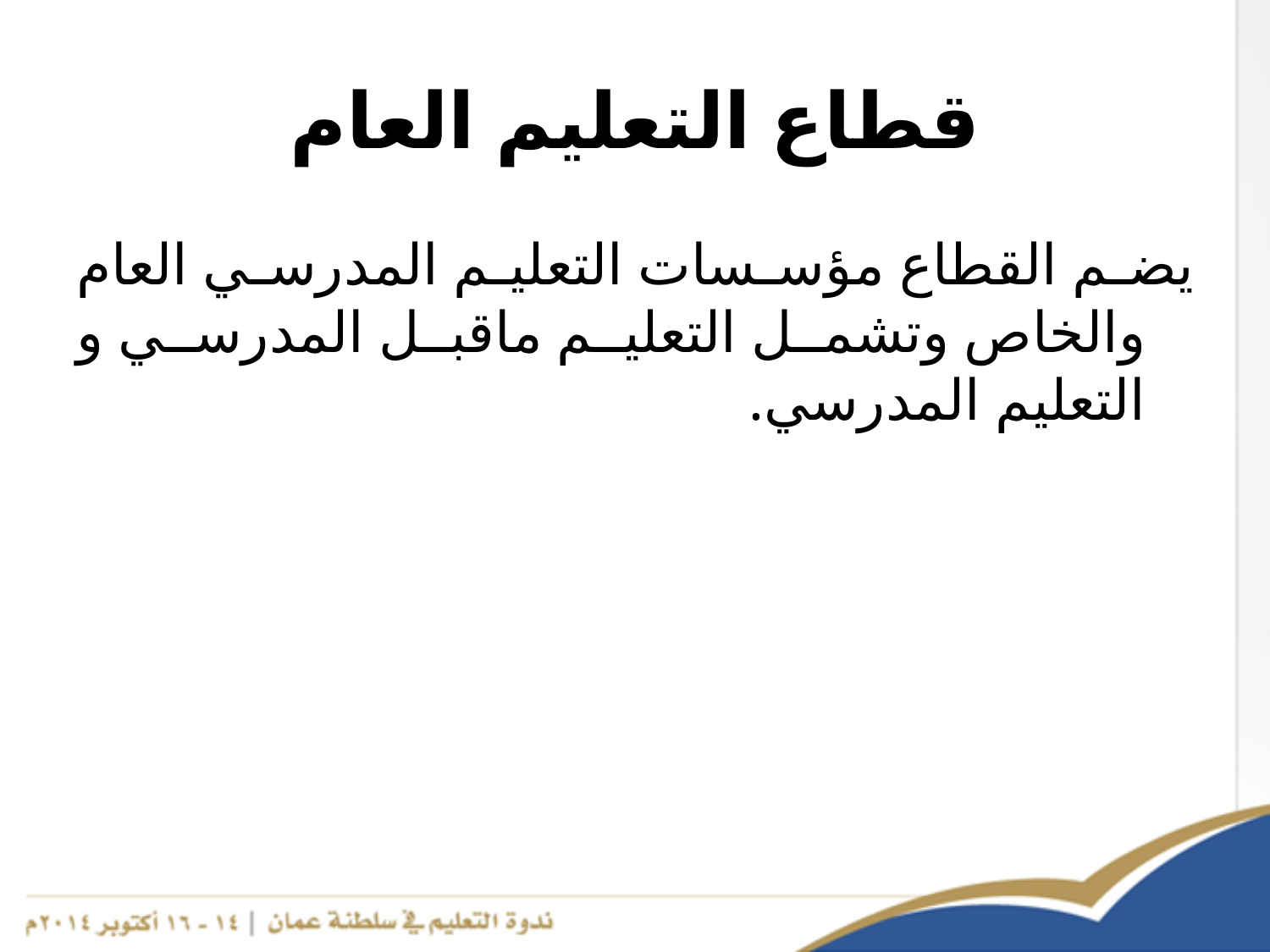

# قطاع التعليم العام
	يضم القطاع مؤسسات التعليم المدرسي العام والخاص وتشمل التعليم ماقبل المدرسي و التعليم المدرسي.